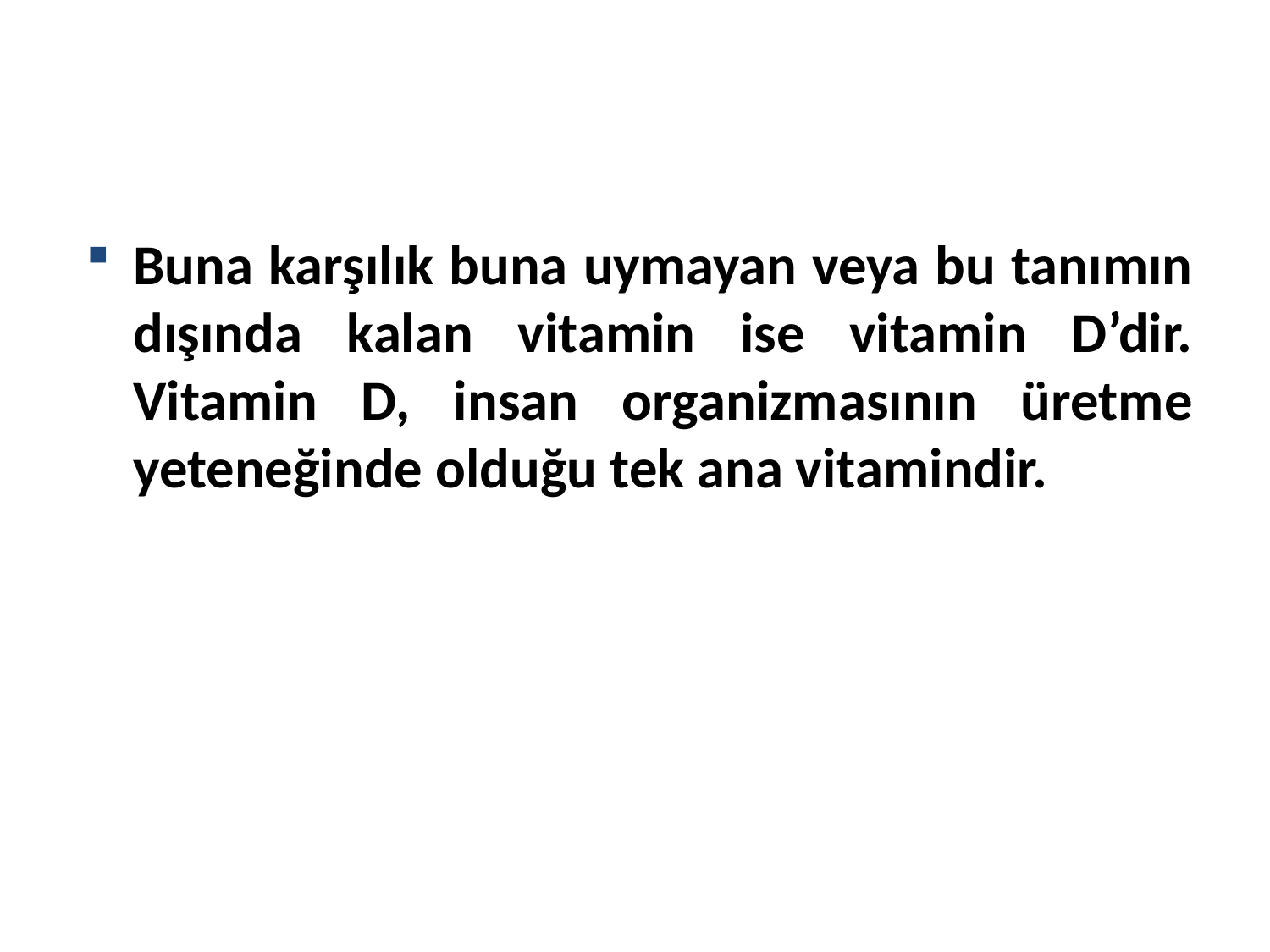

Buna karşılık buna uymayan veya bu tanımın dışında kalan vitamin ise vitamin D’dir. Vitamin D, insan organizmasının üretme yeteneğinde olduğu tek ana vitamindir.